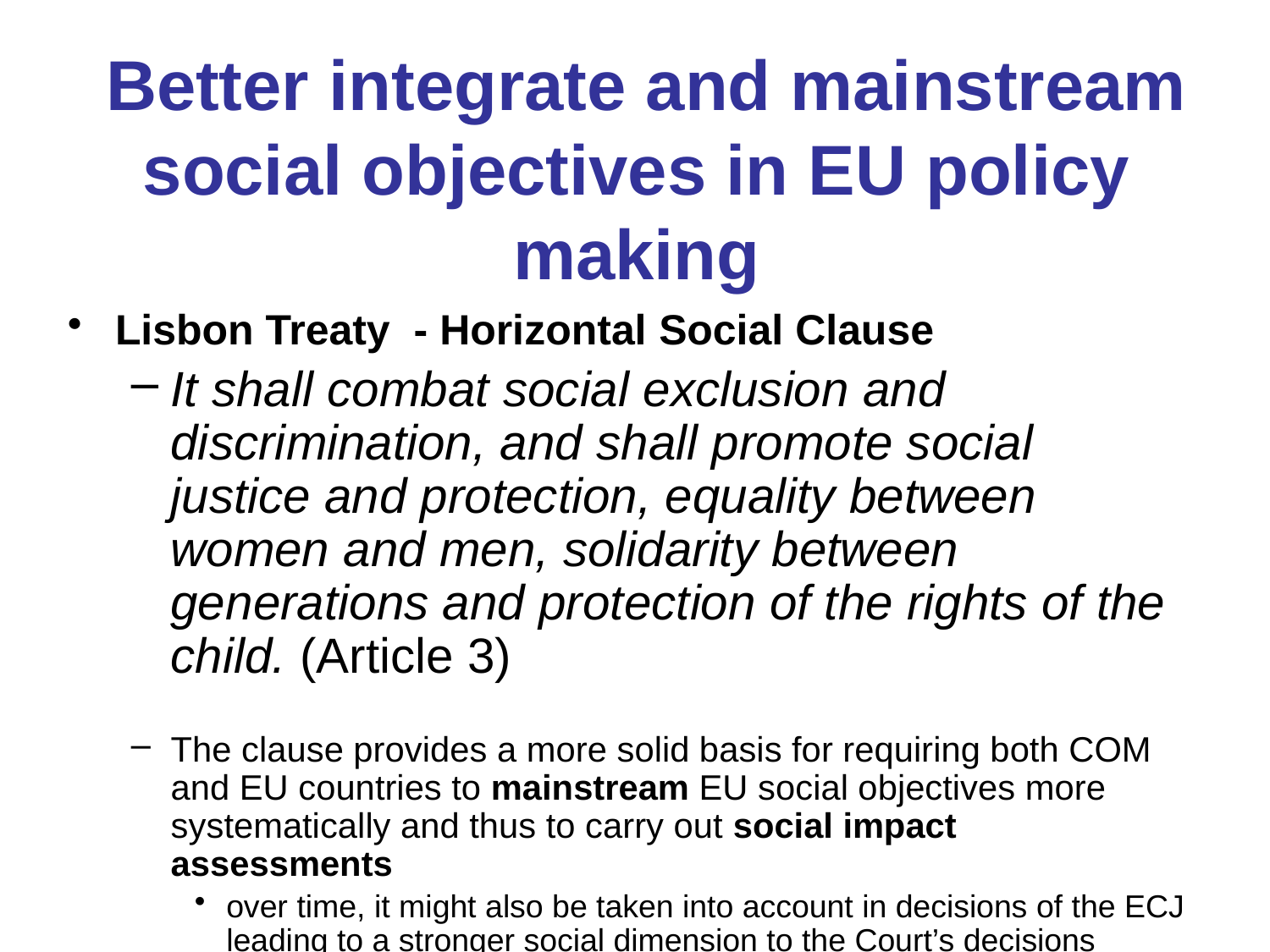

# Better integrate and mainstream social objectives in EU policy making
Lisbon Treaty  - Horizontal Social Clause
It shall combat social exclusion and discrimination, and shall promote social justice and protection, equality between women and men, solidarity between generations and protection of the rights of the child. (Article 3)

The clause provides a more solid basis for requiring both COM and EU countries to mainstream EU social objectives more systematically and thus to carry out social impact assessments
over time, it might also be taken into account in decisions of the ECJ leading to a stronger social dimension to the Court’s decisions